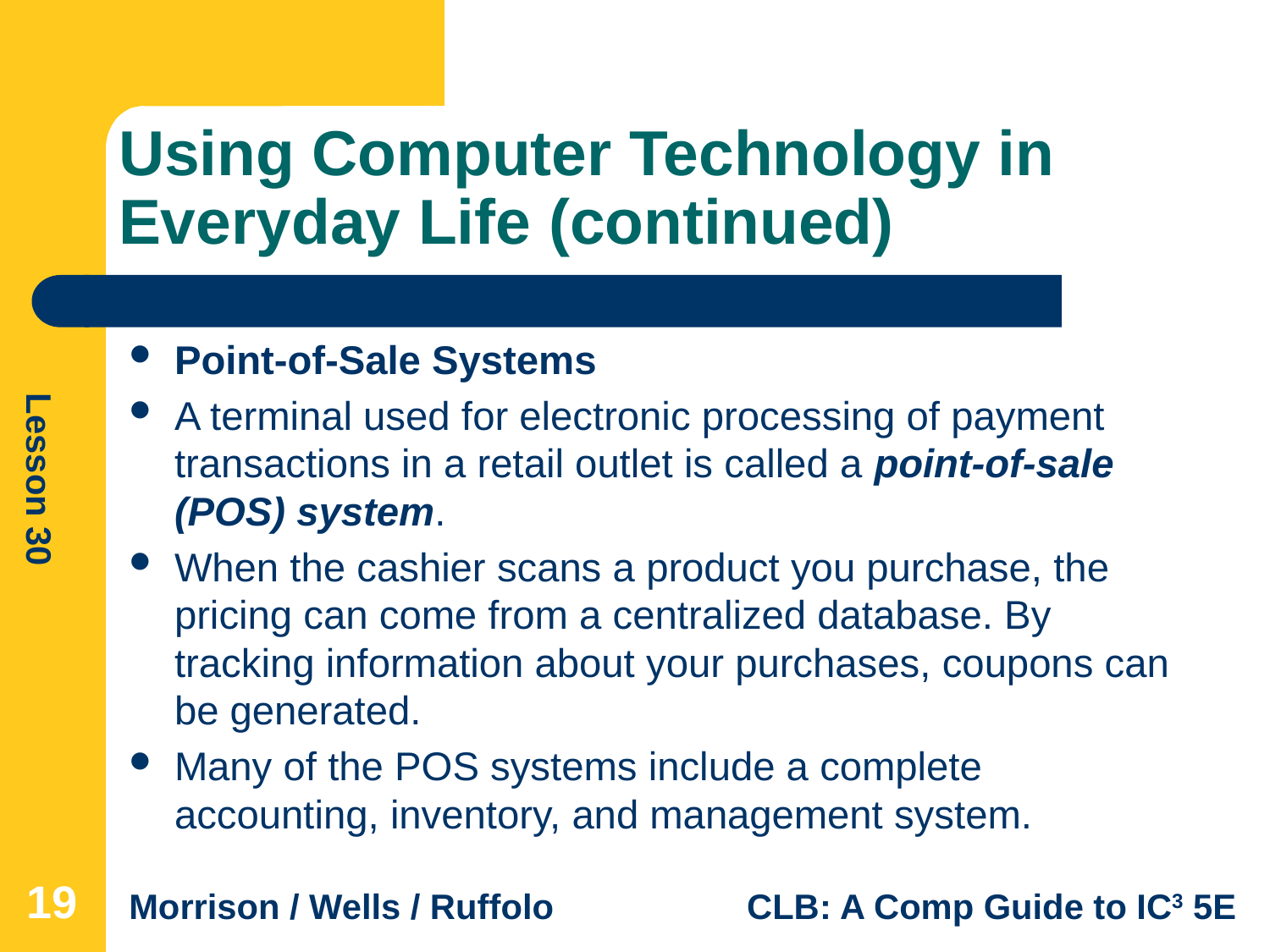

# Using Computer Technology in Everyday Life (continued)
Point-of-Sale Systems
A terminal used for electronic processing of payment transactions in a retail outlet is called a point-of-sale (POS) system.
When the cashier scans a product you purchase, the pricing can come from a centralized database. By tracking information about your purchases, coupons can be generated.
Many of the POS systems include a complete accounting, inventory, and management system.
19